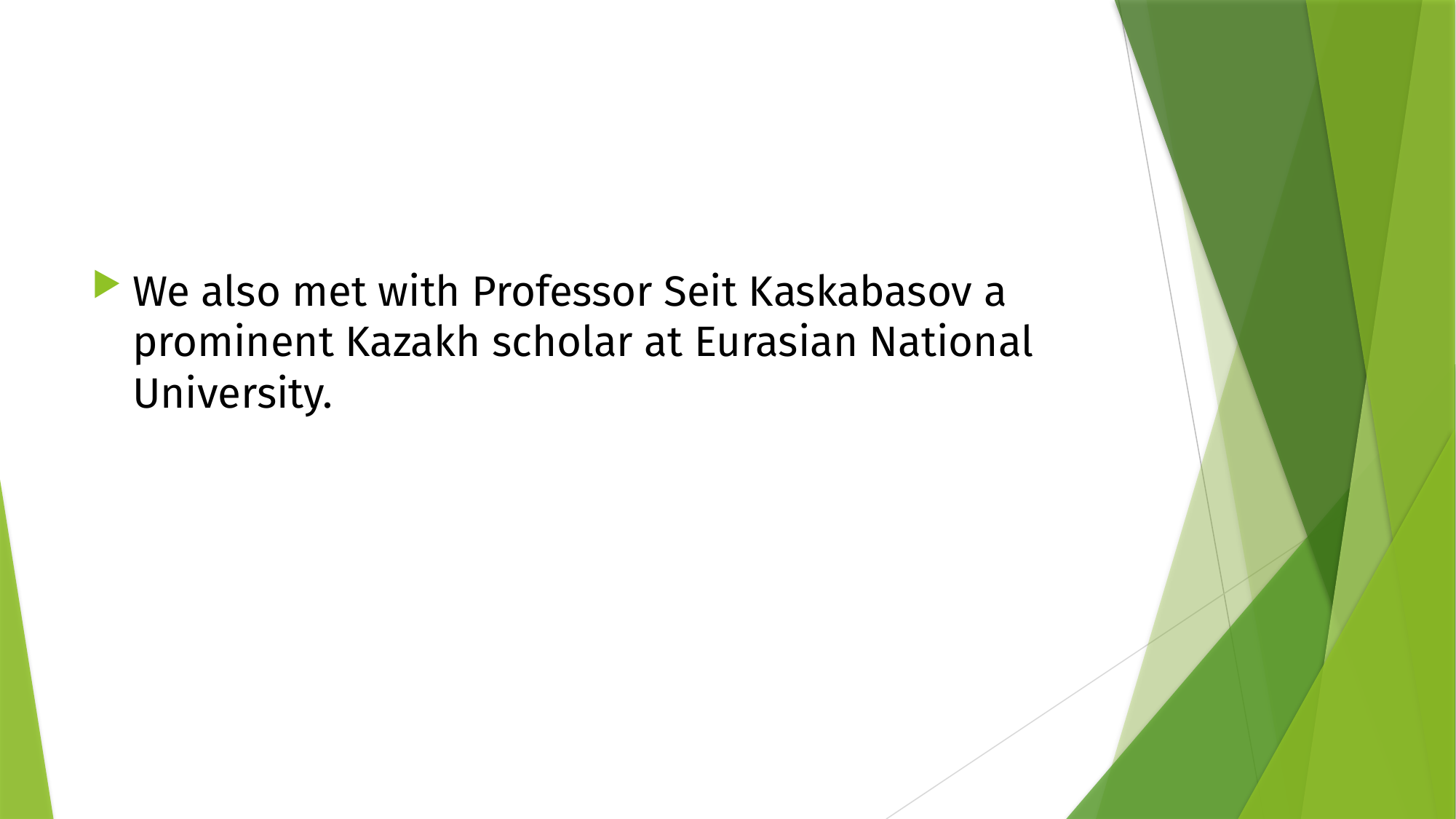

#
We also met with Professor Seit Kaskabasov a prominent Kazakh scholar at Eurasian National University.